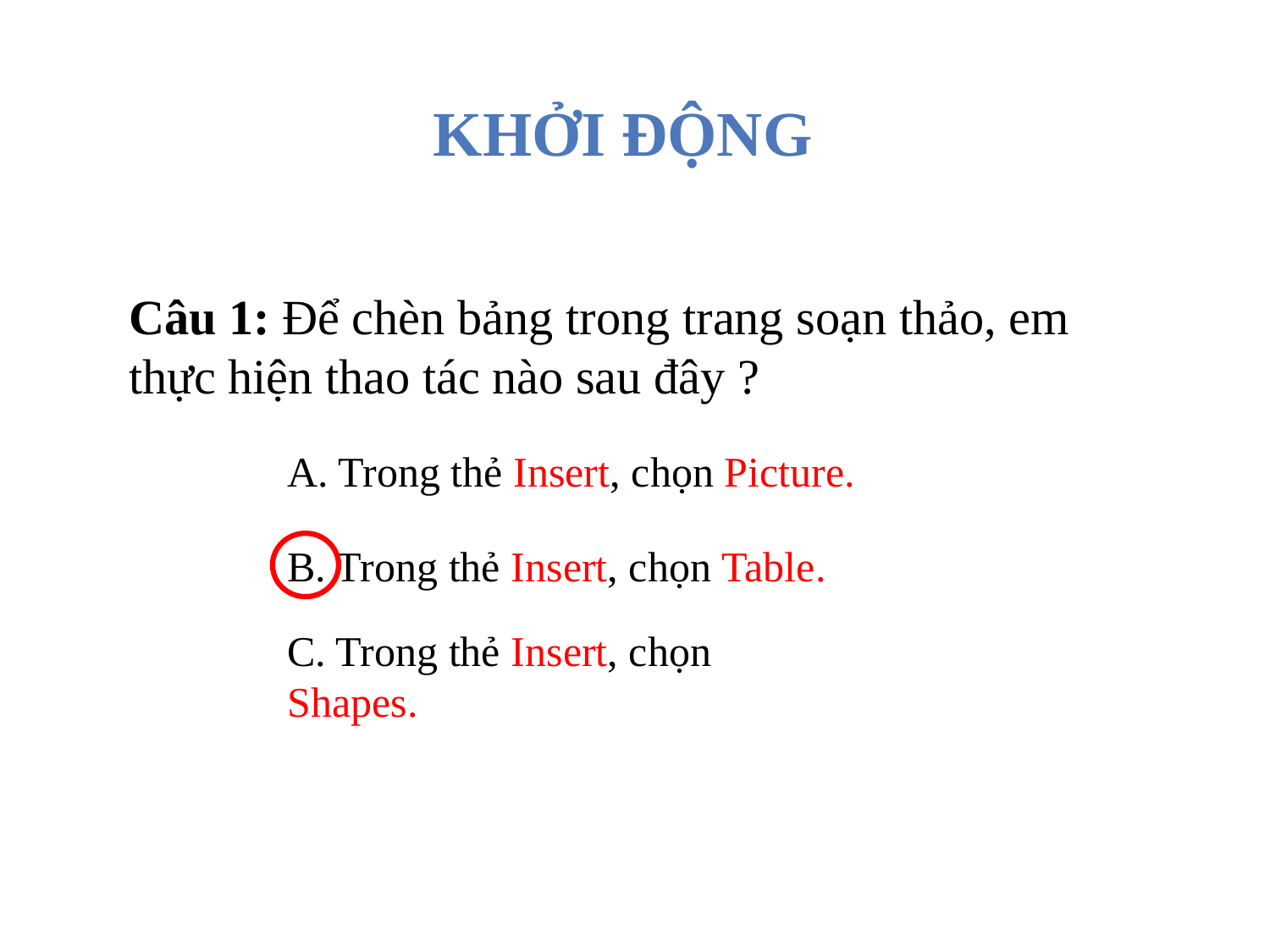

KHỞI ĐỘNG
Câu 1: Để chèn bảng trong trang soạn thảo, em thực hiện thao tác nào sau đây ?

A. Trong thẻ Insert, chọn Picture.

B. Trong thẻ Insert, chọn Table.
C. Trong thẻ Insert, chọn Shapes.